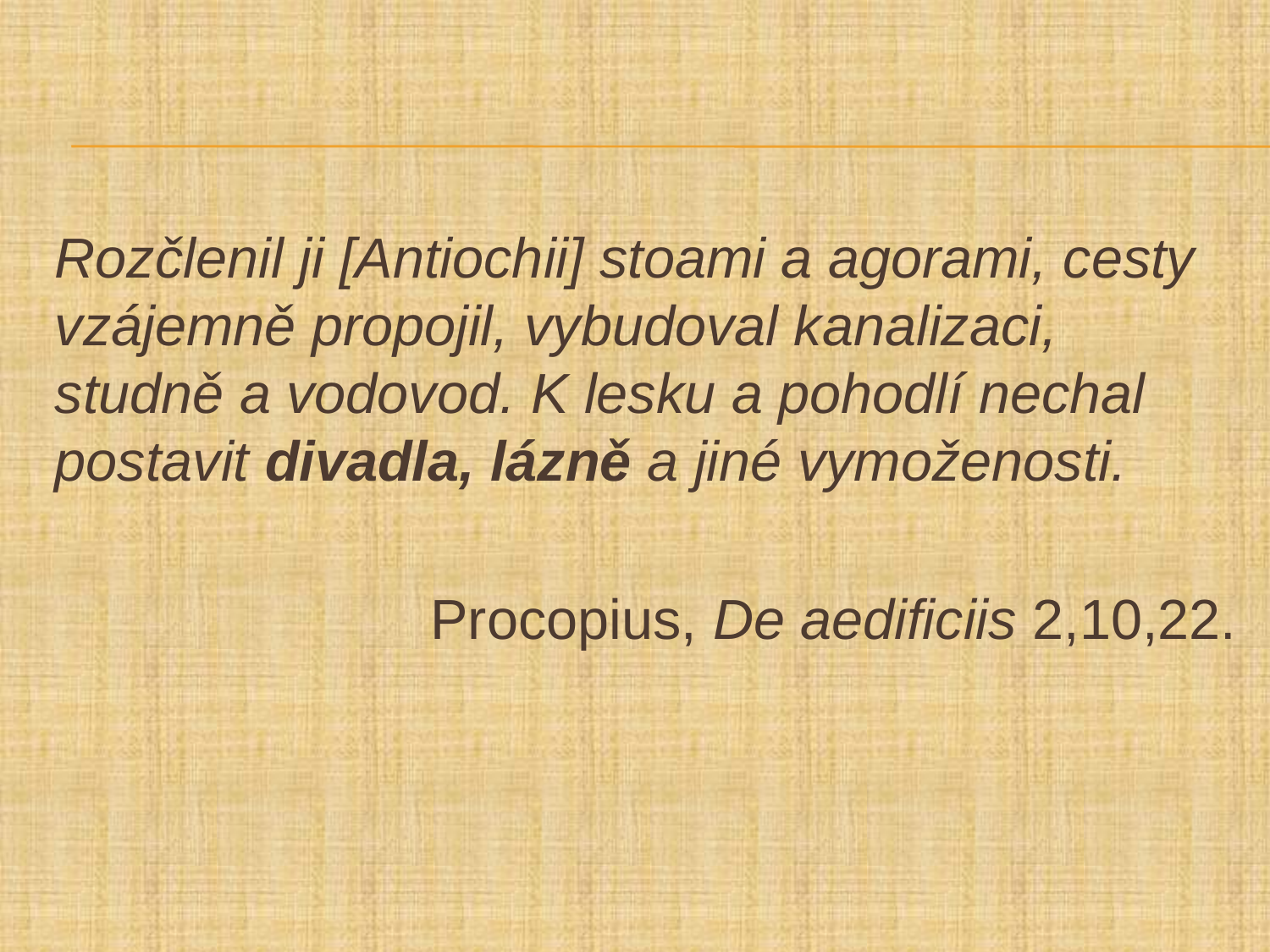

#
Rozčlenil ji [Antiochii] stoami a agorami, cesty vzájemně propojil, vybudoval kanalizaci, studně a vodovod. K lesku a pohodlí nechal postavit divadla, lázně a jiné vymoženosti.

Procopius, De aedificiis 2,10,22.